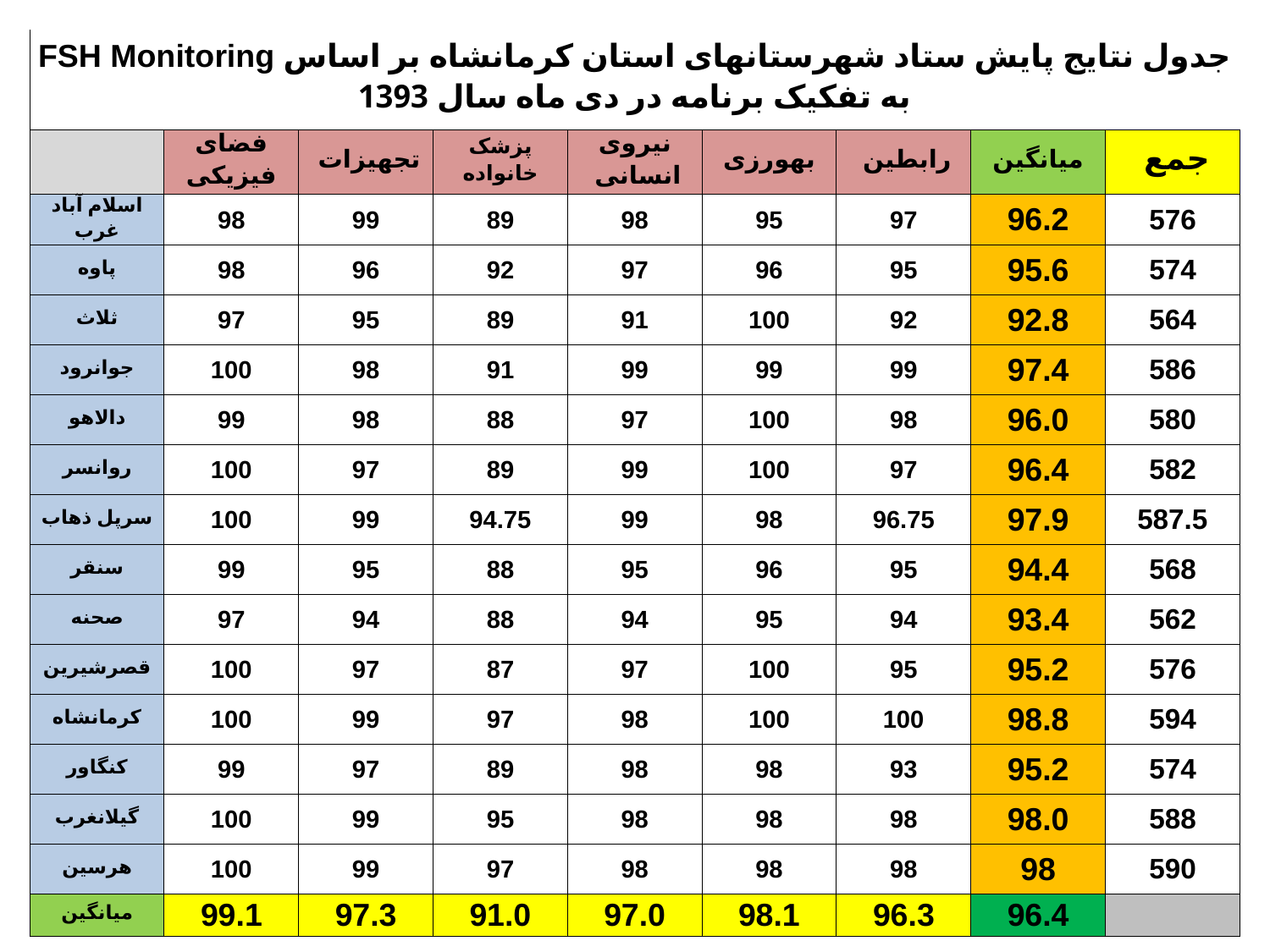

| جدول نتایج پایش ستاد شهرستانهای استان کرمانشاه بر اساس FSH Monitoring به تفکیک برنامه در دی ماه سال 1393 |  |  |  |  |  |  |  |  |
| --- | --- | --- | --- | --- | --- | --- | --- | --- |
|  | فضای فیزیکی | تجهیزات | پزشک خانواده | نیروی انسانی | بهورزی | رابطین | میانگین | جمع |
| اسلام آباد غرب | 98 | 99 | 89 | 98 | 95 | 97 | 96.2 | 576 |
| پاوه | 98 | 96 | 92 | 97 | 96 | 95 | 95.6 | 574 |
| ثلاث | 97 | 95 | 89 | 91 | 100 | 92 | 92.8 | 564 |
| جوانرود | 100 | 98 | 91 | 99 | 99 | 99 | 97.4 | 586 |
| دالاهو | 99 | 98 | 88 | 97 | 100 | 98 | 96.0 | 580 |
| روانسر | 100 | 97 | 89 | 99 | 100 | 97 | 96.4 | 582 |
| سرپل ذهاب | 100 | 99 | 94.75 | 99 | 98 | 96.75 | 97.9 | 587.5 |
| سنقر | 99 | 95 | 88 | 95 | 96 | 95 | 94.4 | 568 |
| صحنه | 97 | 94 | 88 | 94 | 95 | 94 | 93.4 | 562 |
| قصرشیرین | 100 | 97 | 87 | 97 | 100 | 95 | 95.2 | 576 |
| کرمانشاه | 100 | 99 | 97 | 98 | 100 | 100 | 98.8 | 594 |
| کنگاور | 99 | 97 | 89 | 98 | 98 | 93 | 95.2 | 574 |
| گیلانغرب | 100 | 99 | 95 | 98 | 98 | 98 | 98.0 | 588 |
| هرسین | 100 | 99 | 97 | 98 | 98 | 98 | 98 | 590 |
| میانگین | 99.1 | 97.3 | 91.0 | 97.0 | 98.1 | 96.3 | 96.4 |  |